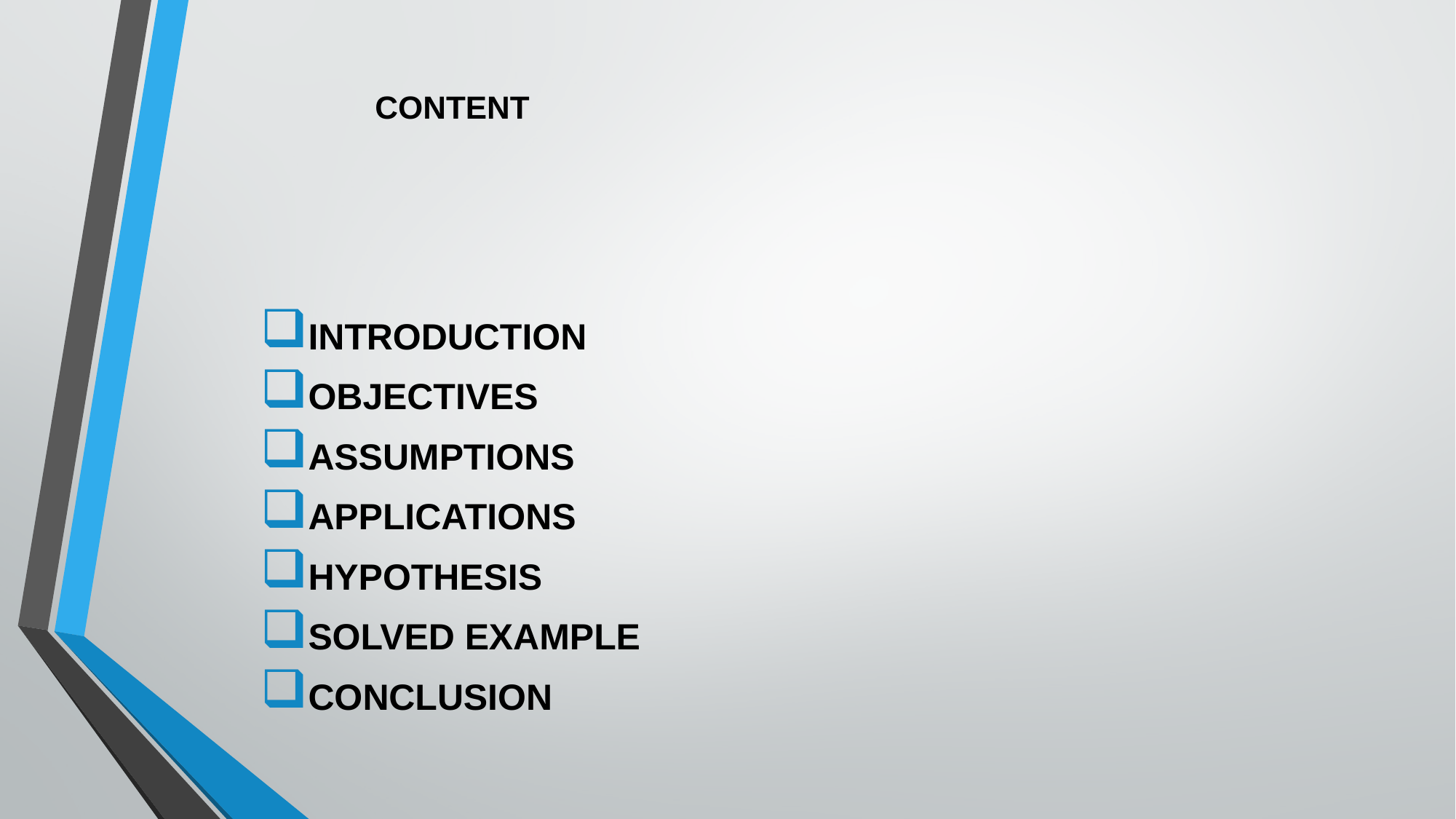

# CONTENT
INTRODUCTION
OBJECTIVES
ASSUMPTIONS
APPLICATIONS
HYPOTHESIS
SOLVED EXAMPLE
CONCLUSION